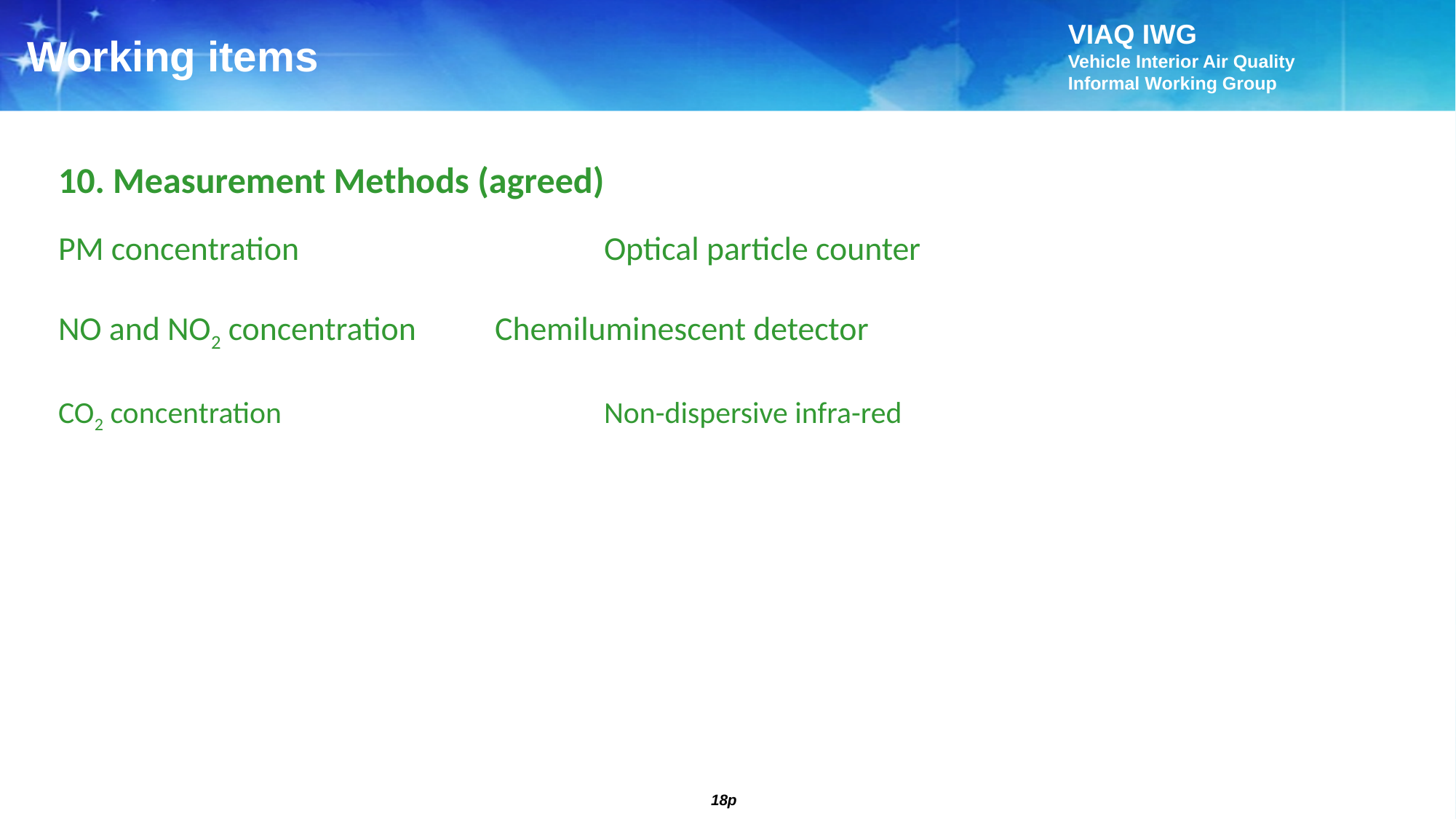

Working items
10. Measurement Methods (agreed)
PM concentration 			Optical particle counter

NO and NO2 concentration	Chemiluminescent detector

CO2 concentration			Non-dispersive infra-red